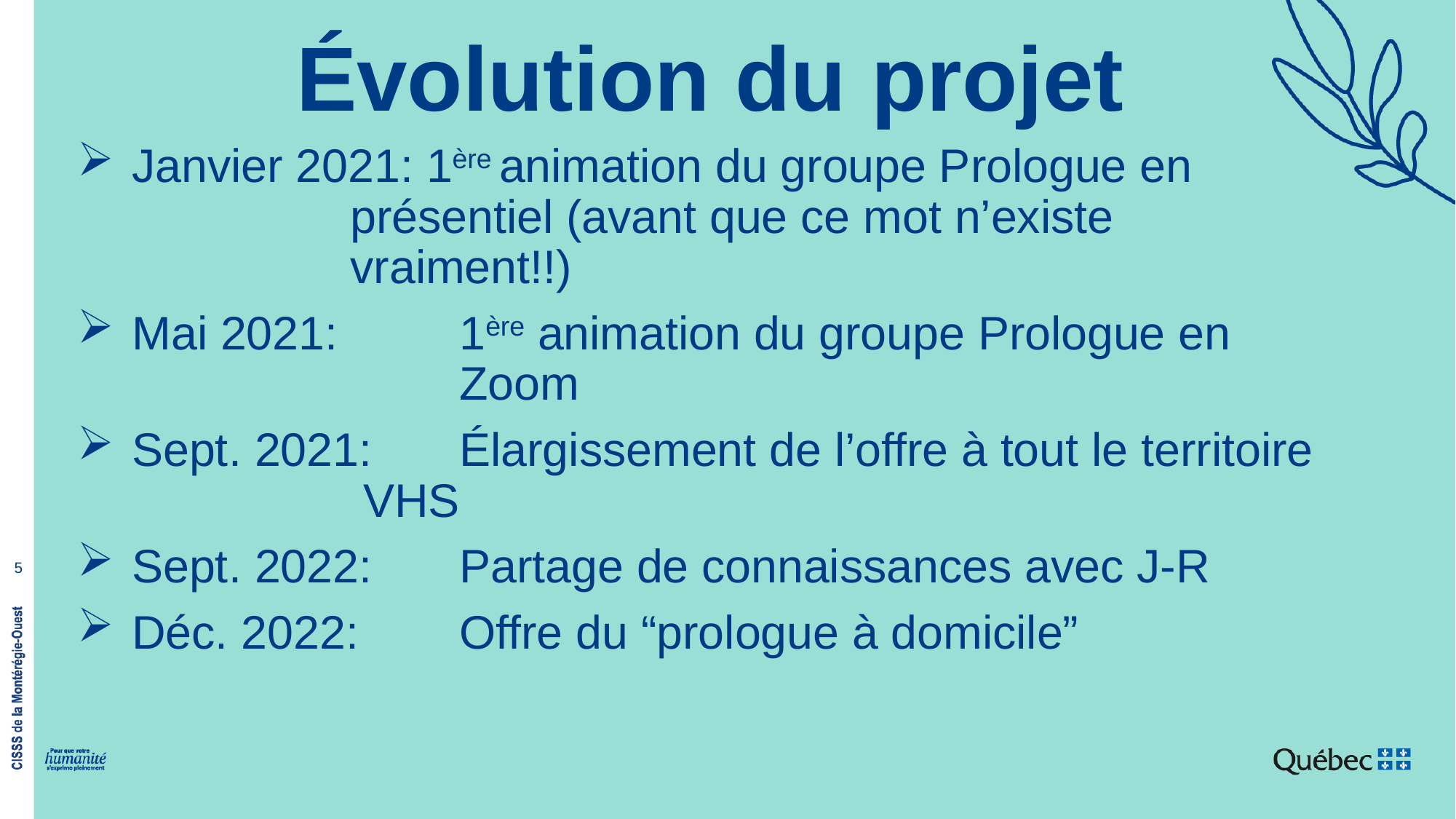

# Évolution du projet
Janvier 2021: 1ère animation du groupe Prologue en 				présentiel (avant que ce mot n’existe 				vraiment!!)
Mai 2021: 	1ère animation du groupe Prologue en 				Zoom
Sept. 2021: 	Élargissement de l’offre à tout le territoire 			 VHS
Sept. 2022: 	Partage de connaissances avec J-R
Déc. 2022: 	Offre du “prologue à domicile”

5